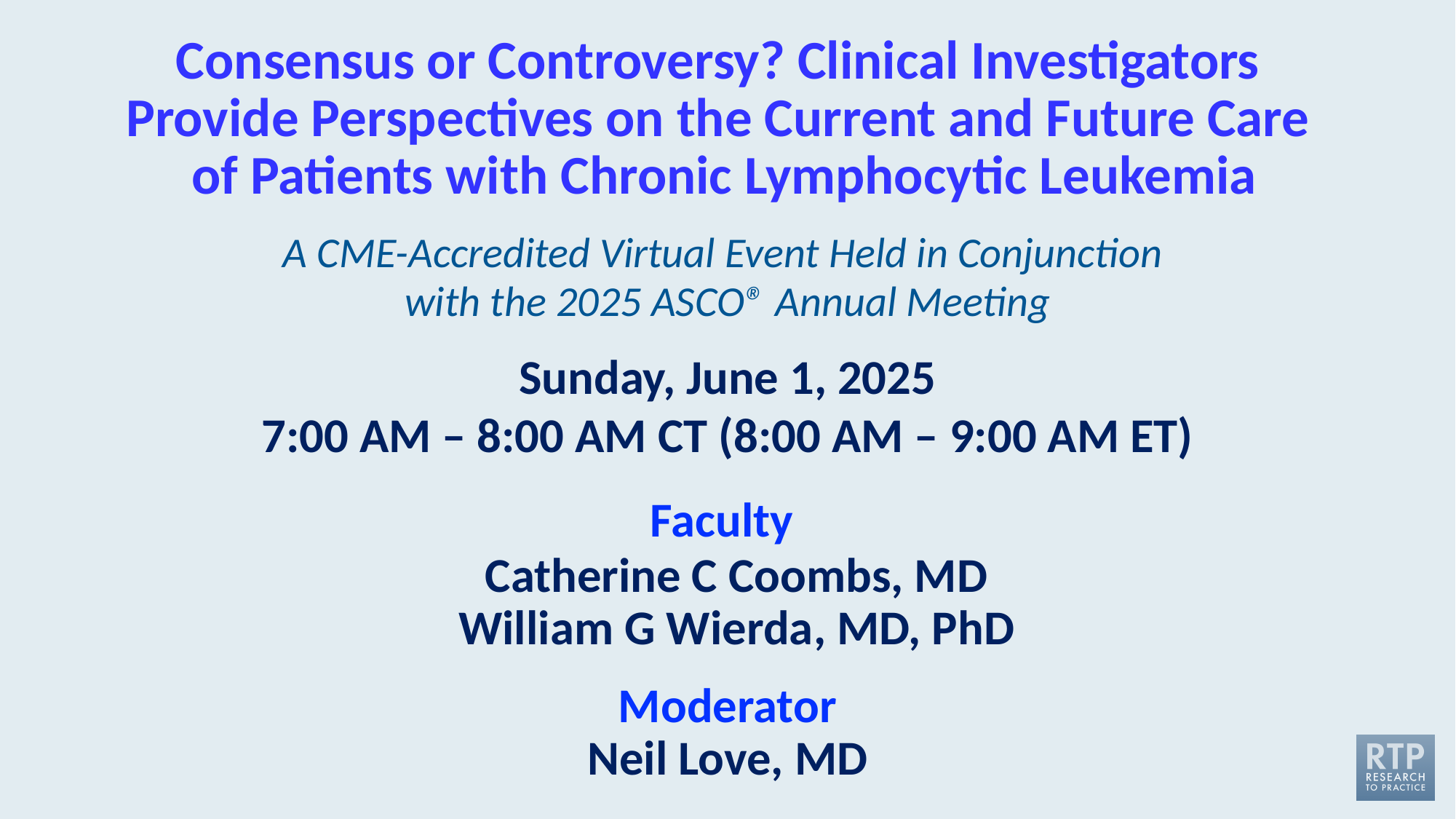

# Consensus or Controversy? Clinical Investigators Provide Perspectives on the Current and Future Care of Patients with Chronic Lymphocytic Leukemia
A CME-Accredited Virtual Event Held in Conjunction
with the 2025 ASCO® Annual Meeting
Sunday​, June 1, 2025
7:00 AM – 8:00 AM CT (8:00 AM – 9:00 AM ET)
Faculty
Catherine C Coombs, MD
William G Wierda, MD, PhD
Moderator
Neil Love, MD